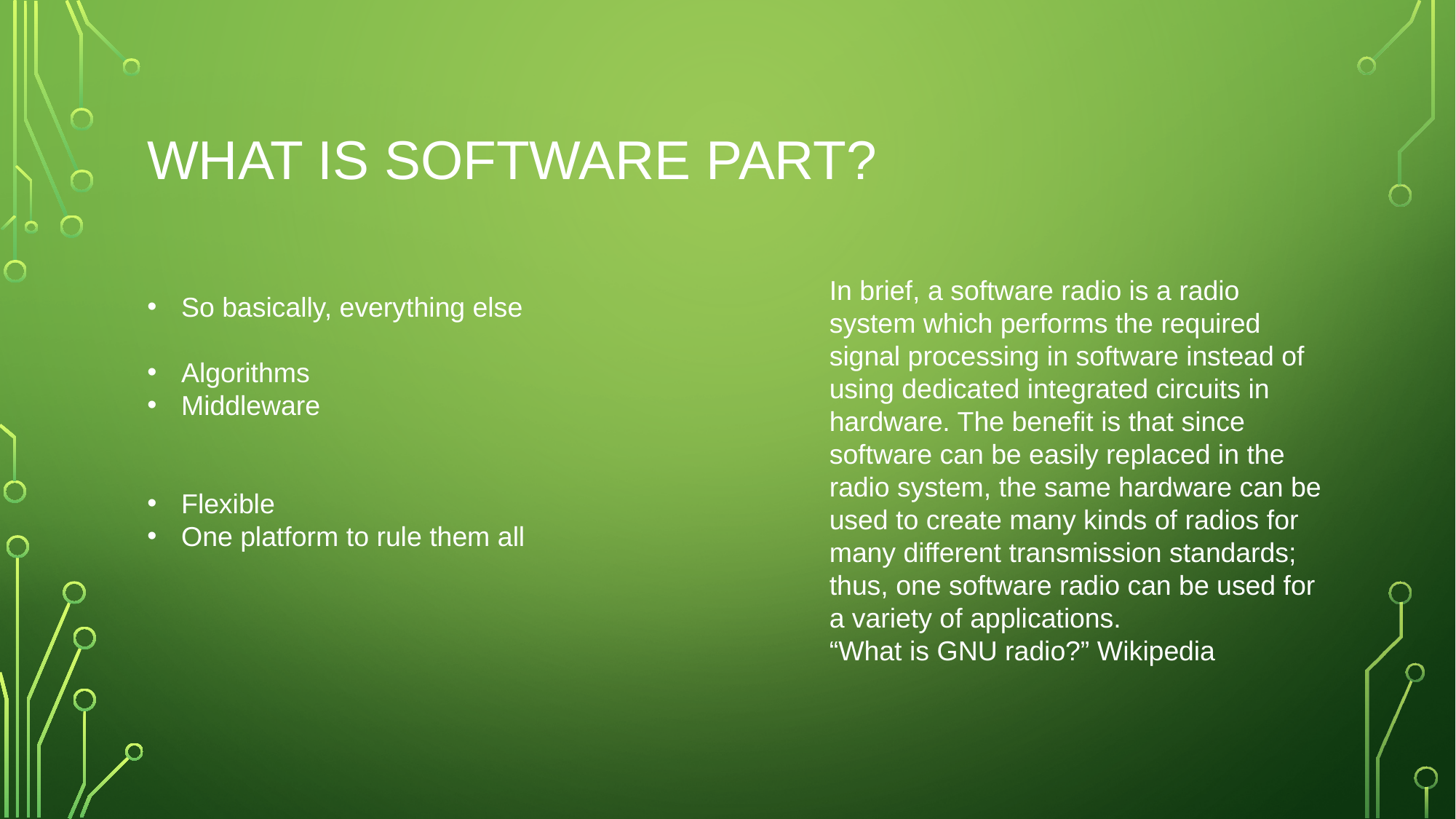

# WHAT IS SOFTWARE PART?
In brief, a software radio is a radio system which performs the required signal processing in software instead of using dedicated integrated circuits in hardware. The benefit is that since software can be easily replaced in the radio system, the same hardware can be used to create many kinds of radios for many different transmission standards; thus, one software radio can be used for a variety of applications.
“What is GNU radio?” Wikipedia
So basically, everything else

Algorithms
Middleware

Flexible
One platform to rule them all